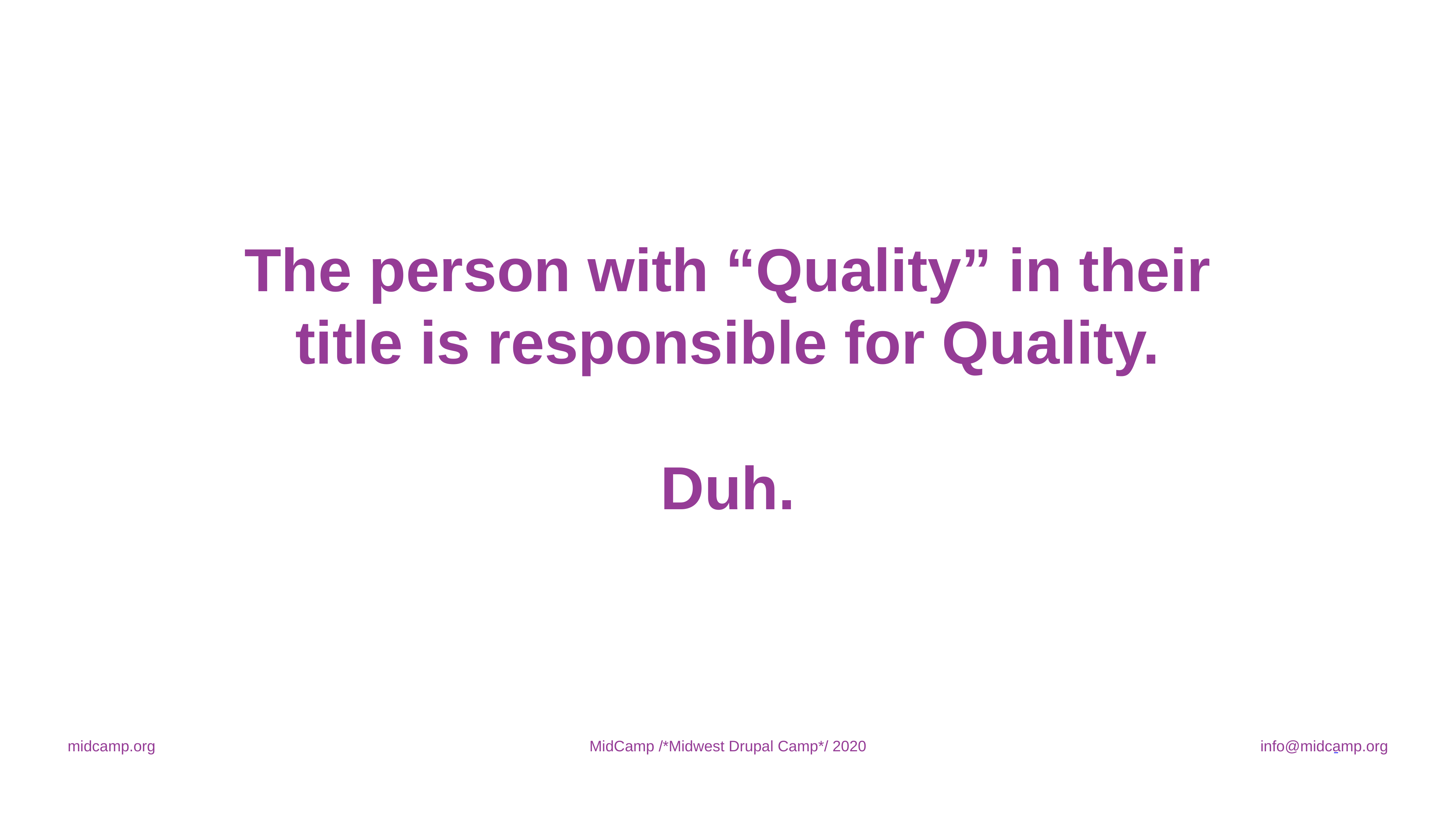

The person with “Quality” in their title is responsible for Quality.

Duh.